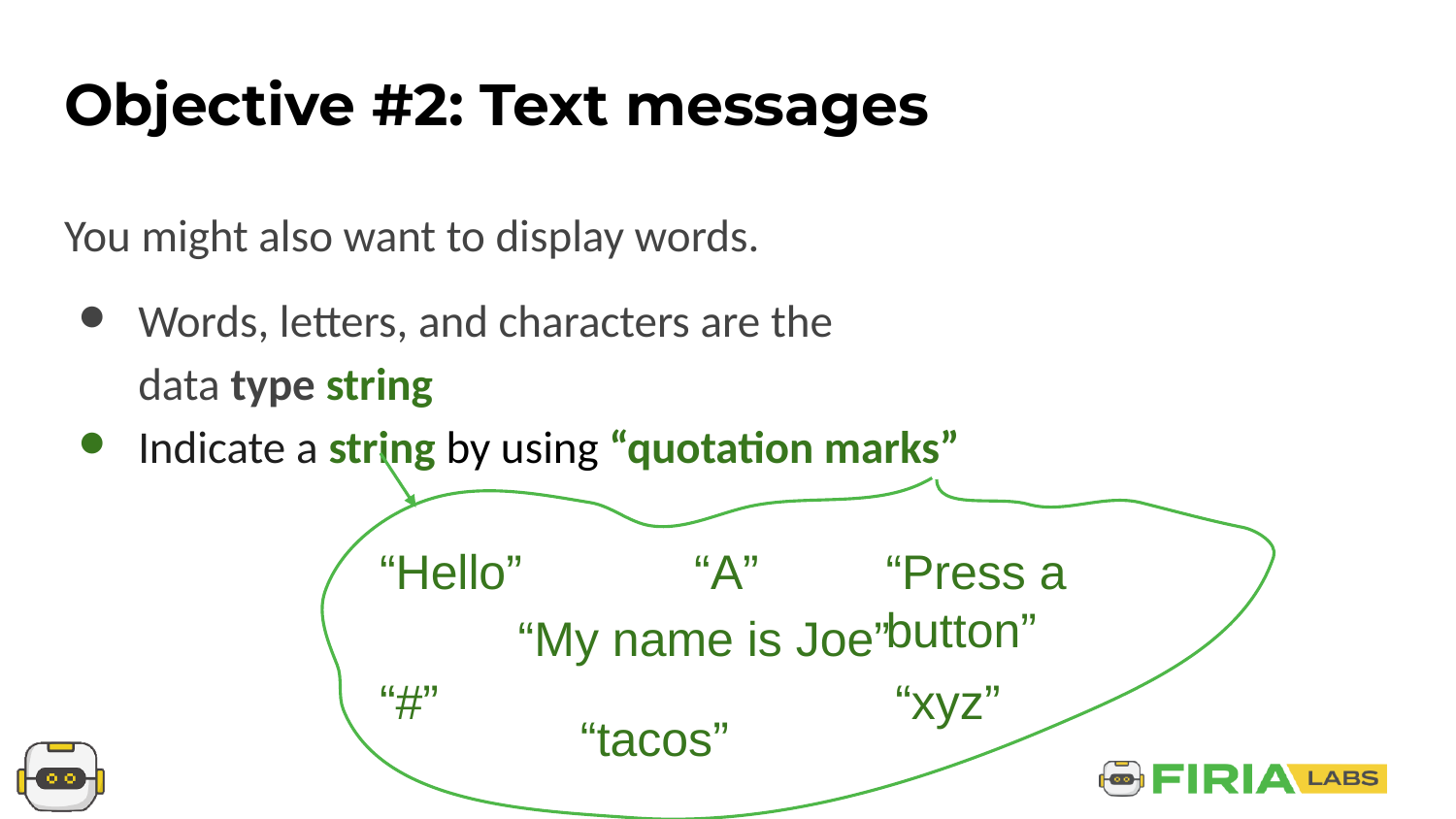

# Objective #2: Text messages
You might also want to display words.
Words, letters, and characters are the
data type string
Indicate a string by using “quotation marks”

“Hello”
“A”
“Press a button”
“My name is Joe”
“#”
“xyz”
“tacos”